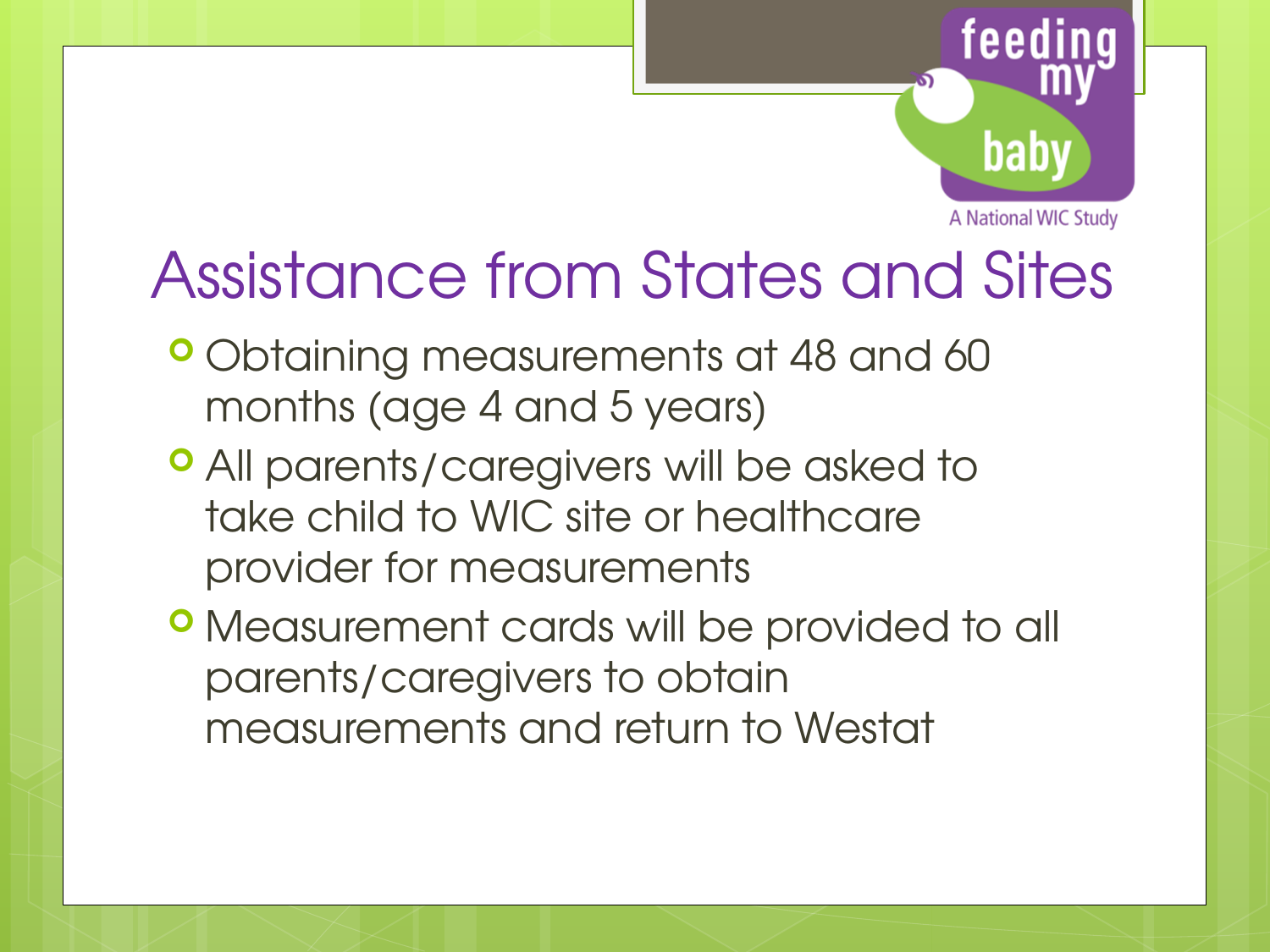

# Assistance from States and Sites
Obtaining measurements at 48 and 60 months (age 4 and 5 years)
All parents/caregivers will be asked to take child to WIC site or healthcare provider for measurements
Measurement cards will be provided to all parents/caregivers to obtain measurements and return to Westat